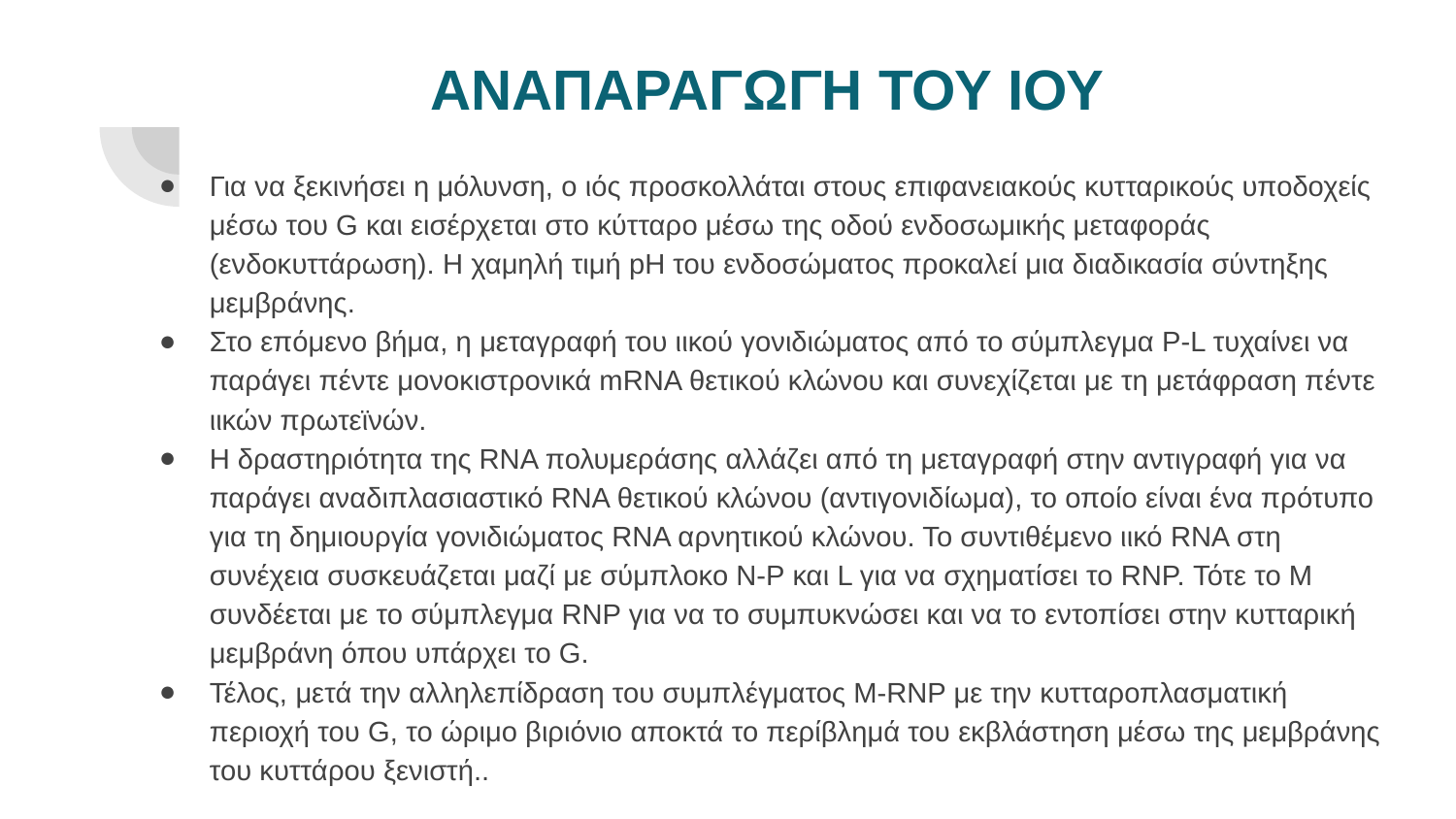

# ΑΝΑΠΑΡΑΓΩΓΗ ΤΟΥ ΙΟΥ
Για να ξεκινήσει η μόλυνση, ο ιός προσκολλάται στους επιφανειακούς κυτταρικούς υποδοχείς μέσω του G και εισέρχεται στο κύτταρο μέσω της οδού ενδοσωμικής μεταφοράς (ενδοκυττάρωση). Η χαμηλή τιμή pH του ενδοσώματος προκαλεί μια διαδικασία σύντηξης μεμβράνης.
Στο επόμενο βήμα, η μεταγραφή του ιικού γονιδιώματος από το σύμπλεγμα P-L τυχαίνει να παράγει πέντε μονοκιστρονικά mRNA θετικού κλώνου και συνεχίζεται με τη μετάφραση πέντε ιικών πρωτεϊνών.
Η δραστηριότητα της RNA πολυμεράσης αλλάζει από τη μεταγραφή στην αντιγραφή για να παράγει αναδιπλασιαστικό RNA θετικού κλώνου (αντιγονιδίωμα), το οποίο είναι ένα πρότυπο για τη δημιουργία γονιδιώματος RNA αρνητικού κλώνου. Το συντιθέμενο ιικό RNA στη συνέχεια συσκευάζεται μαζί με σύμπλοκο N-P και L για να σχηματίσει το RNP. Τότε το Μ συνδέεται με το σύμπλεγμα RNP για να το συμπυκνώσει και να το εντοπίσει στην κυτταρική μεμβράνη όπου υπάρχει το G.
Τέλος, μετά την αλληλεπίδραση του συμπλέγματος M-RNP με την κυτταροπλασματική περιοχή του G, το ώριμο βιριόνιο αποκτά το περίβλημά του εκβλάστηση μέσω της μεμβράνης του κυττάρου ξενιστή..